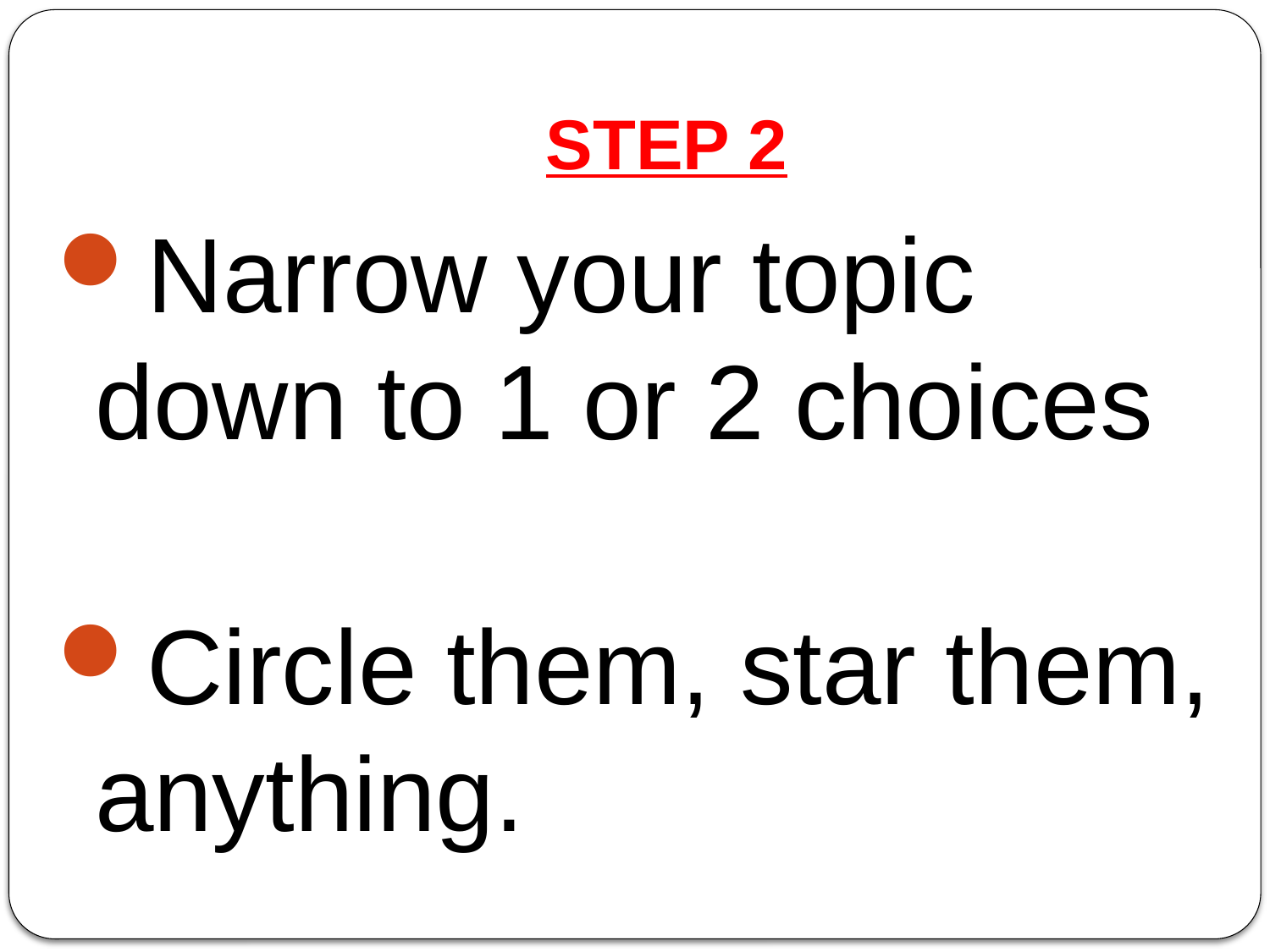

# STEP 2
Narrow your topic down to 1 or 2 choices
Circle them, star them, anything.